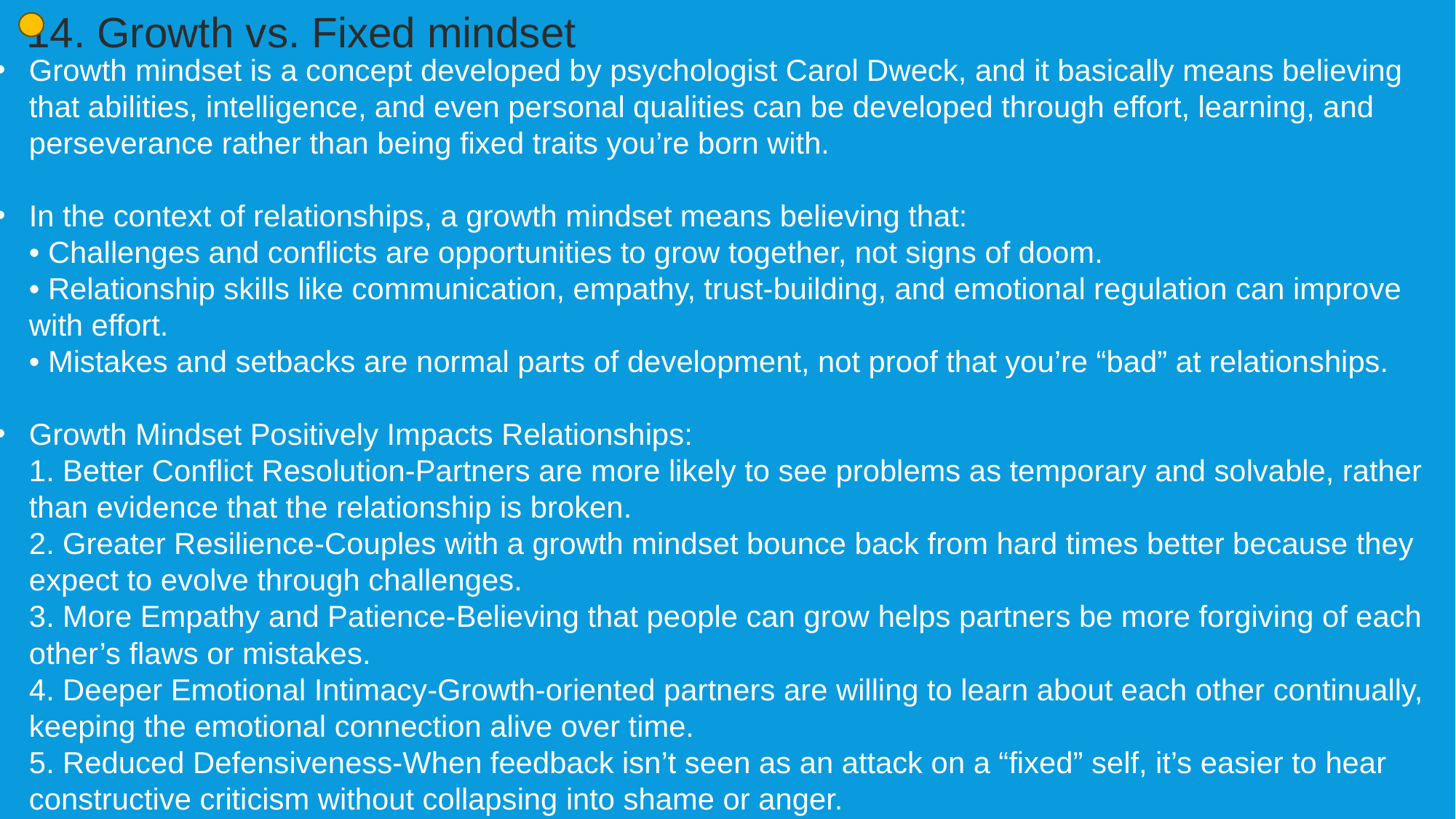

14. Growth vs. Fixed mindset

Growth mindset is a concept developed by psychologist Carol Dweck, and it basically means believing that abilities, intelligence, and even personal qualities can be developed through effort, learning, and perseverance rather than being fixed traits you’re born with.

In the context of relationships, a growth mindset means believing that:
• Challenges and conflicts are opportunities to grow together, not signs of doom.
• Relationship skills like communication, empathy, trust-building, and emotional regulation can improve with effort.
• Mistakes and setbacks are normal parts of development, not proof that you’re “bad” at relationships.

Growth Mindset Positively Impacts Relationships:
1. Better Conflict Resolution-Partners are more likely to see problems as temporary and solvable, rather than evidence that the relationship is broken.
2. Greater Resilience-Couples with a growth mindset bounce back from hard times better because they expect to evolve through challenges.
3. More Empathy and Patience-Believing that people can grow helps partners be more forgiving of each other’s flaws or mistakes.
4. Deeper Emotional Intimacy-Growth-oriented partners are willing to learn about each other continually, keeping the emotional connection alive over time.
5. Reduced Defensiveness-When feedback isn’t seen as an attack on a “fixed” self, it’s easier to hear constructive criticism without collapsing into shame or anger.